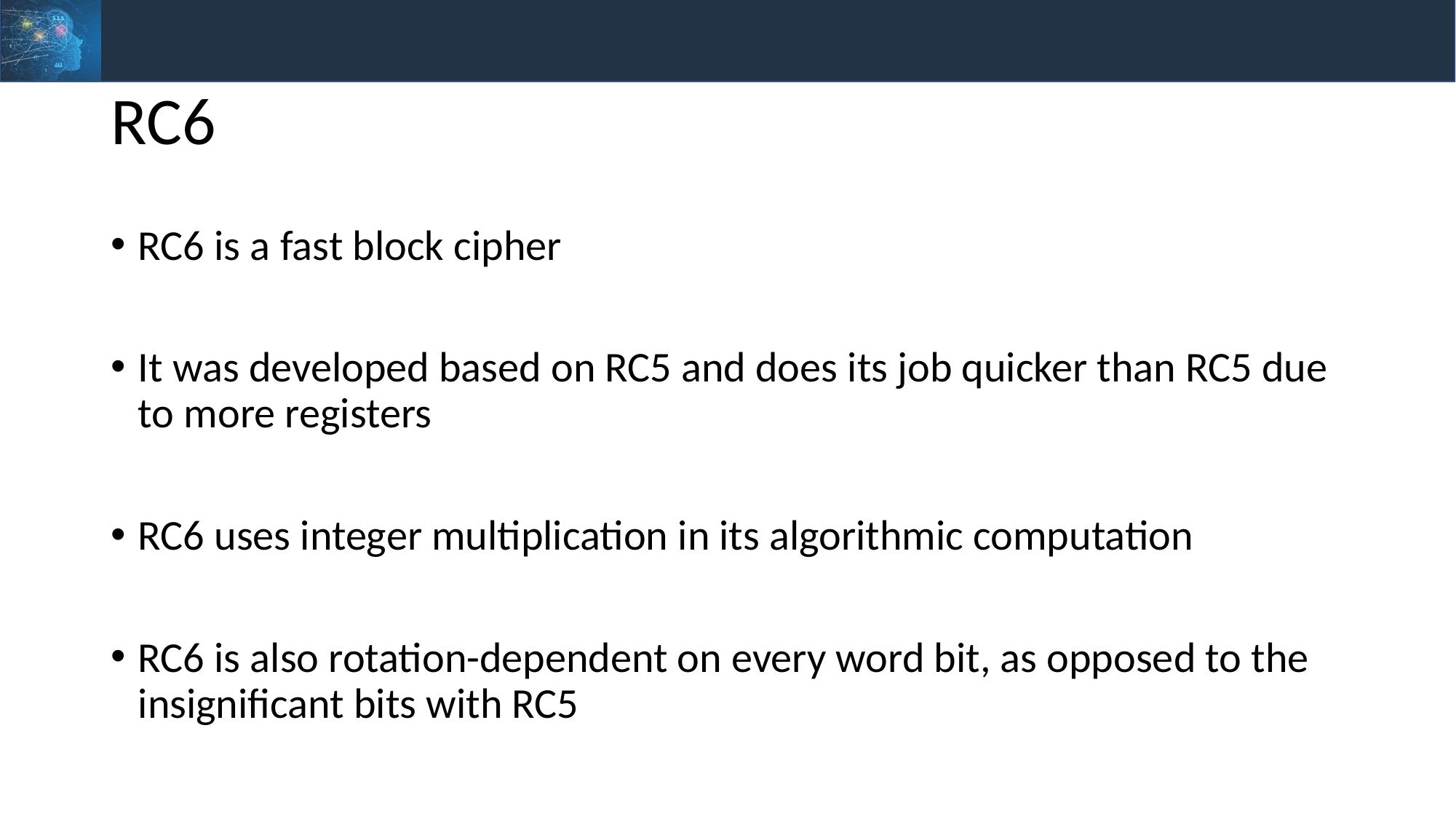

# RC6
RC6 is a fast block cipher

It was developed based on RC5 and does its job quicker than RC5 due to more registers

RC6 uses integer multiplication in its algorithmic computation

RC6 is also rotation-dependent on every word bit, as opposed to the insignificant bits with RC5